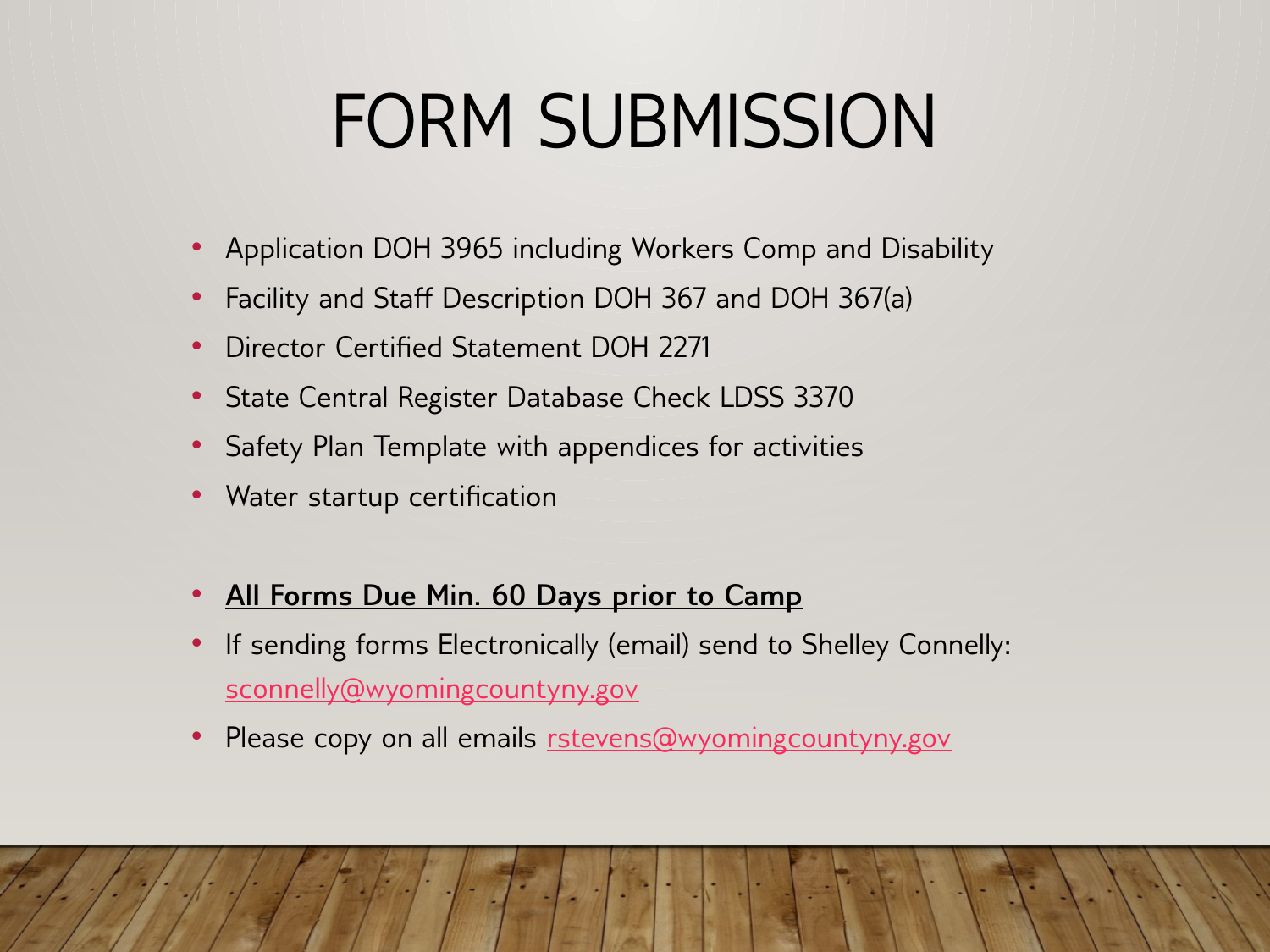

Form Submission
Application DOH 3965 including Workers Comp and Disability
Facility and Staff Description DOH 367 and DOH 367(a)
Director Certified Statement DOH 2271
State Central Register Database Check LDSS 3370
Safety Plan Template with appendices for activities
Water startup certification

All Forms Due Min. 60 Days prior to Camp
If sending forms Electronically (email) send to Shelley Connelly: sconnelly@wyomingcountyny.gov
Please copy on all emails rstevens@wyomingcountyny.gov